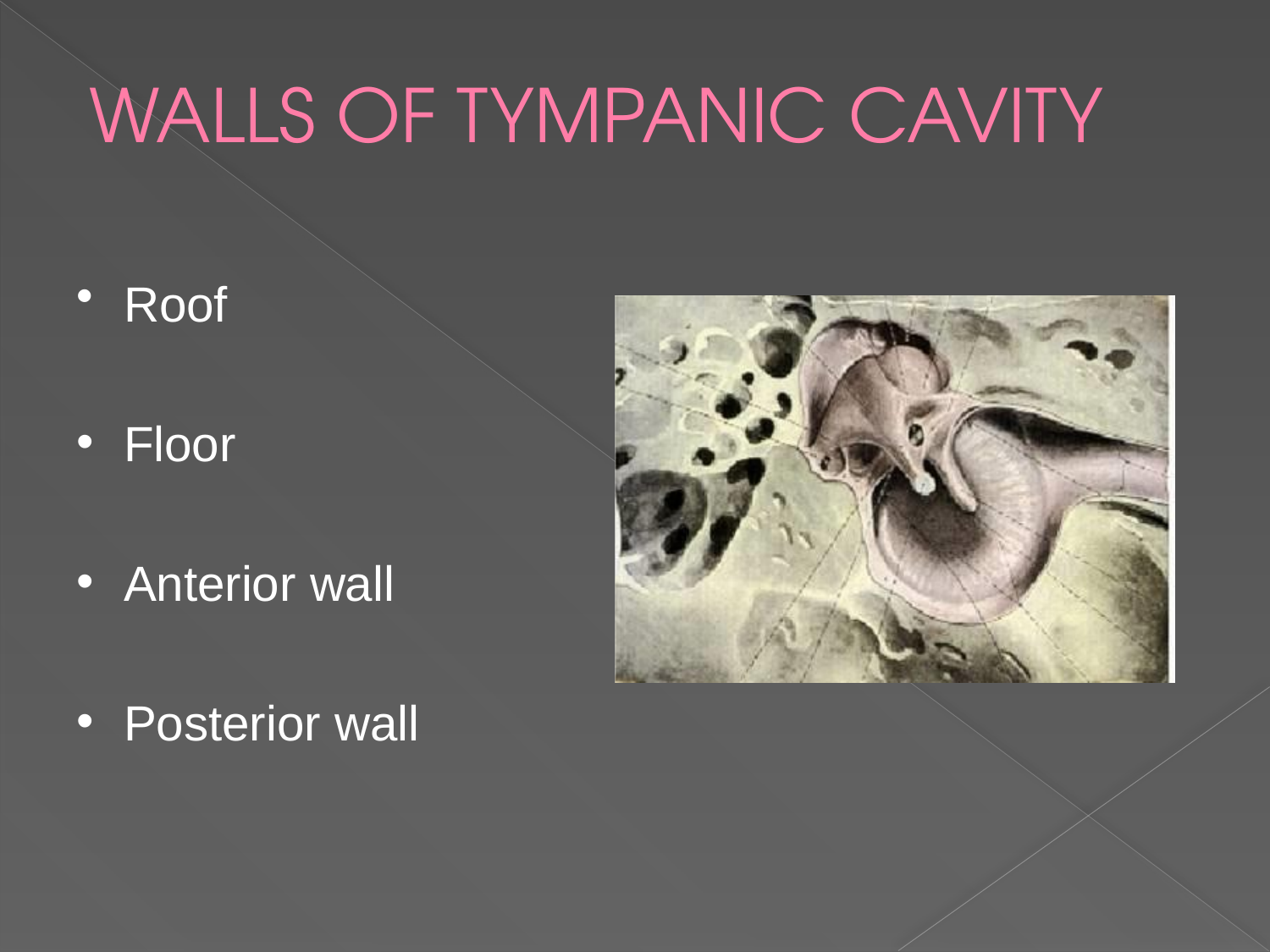

# WALLS OF TYMPANIC CAVITY
Roof

Floor

Anterior wall

Posterior wall